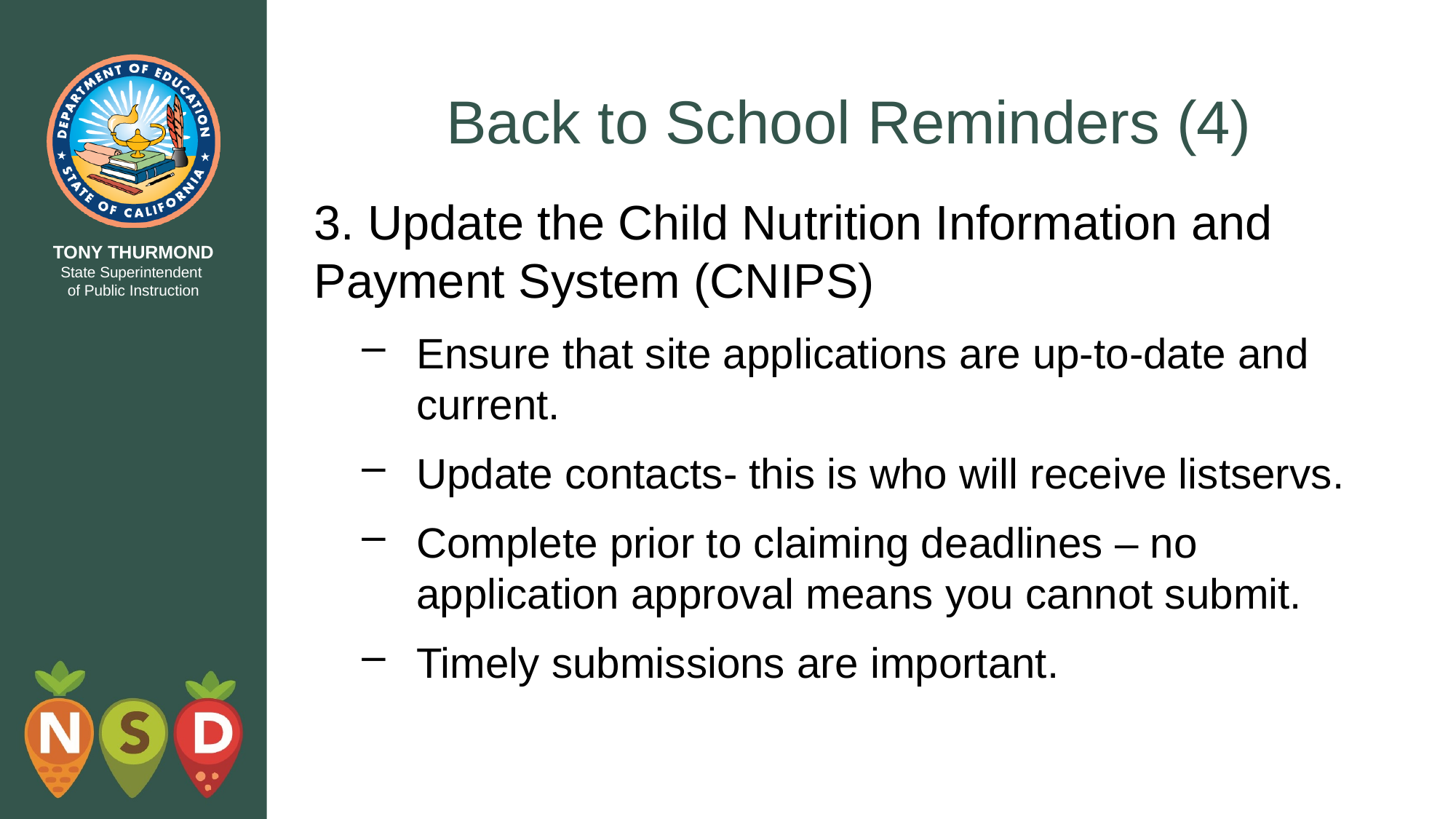

# Back to School Reminders (4)
3. Update the Child Nutrition Information and Payment System (CNIPS)
Ensure that site applications are up-to-date and current.
Update contacts- this is who will receive listservs.
Complete prior to claiming deadlines – no application approval means you cannot submit.
Timely submissions are important.